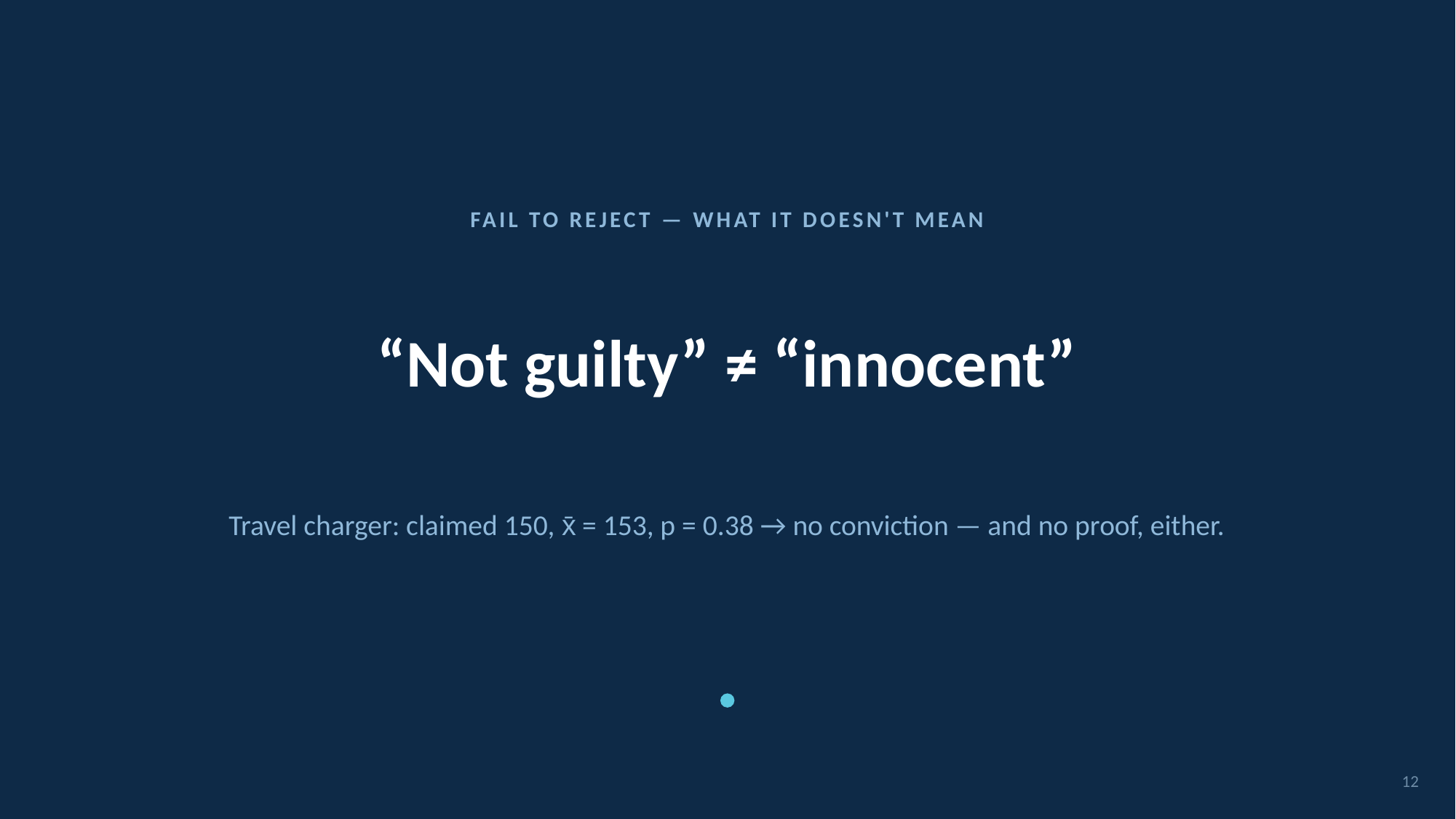

FAIL TO REJECT — WHAT IT DOESN'T MEAN
# “Not guilty” ≠ “innocent”
Travel charger: claimed 150, x̄ = 153, p = 0.38 → no conviction — and no proof, either.

12